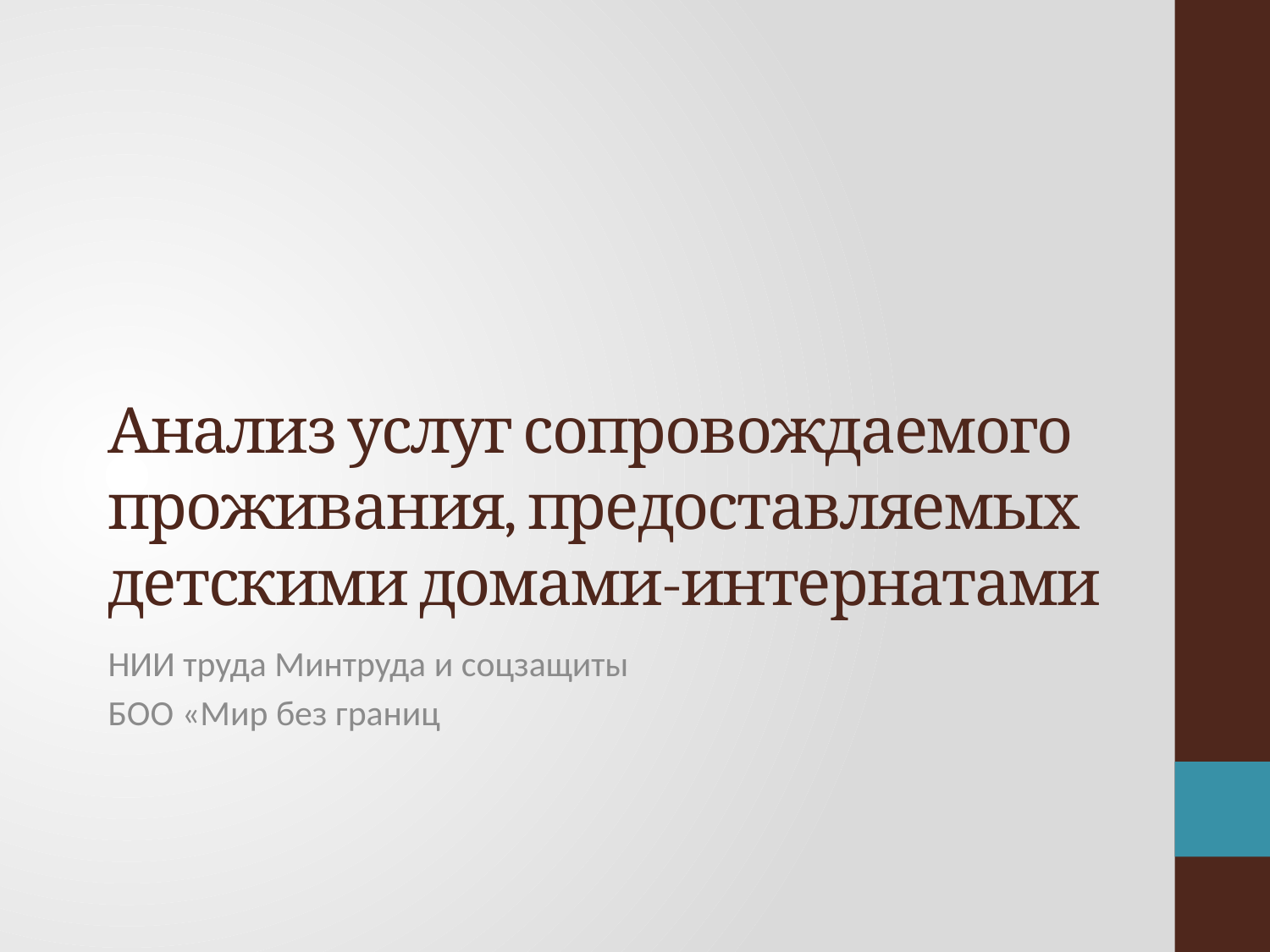

# Анализ услуг сопровождаемого  проживания, предоставляемых детскими домами-интернатами
НИИ труда Минтруда и соцзащиты
БОО «Мир без границ